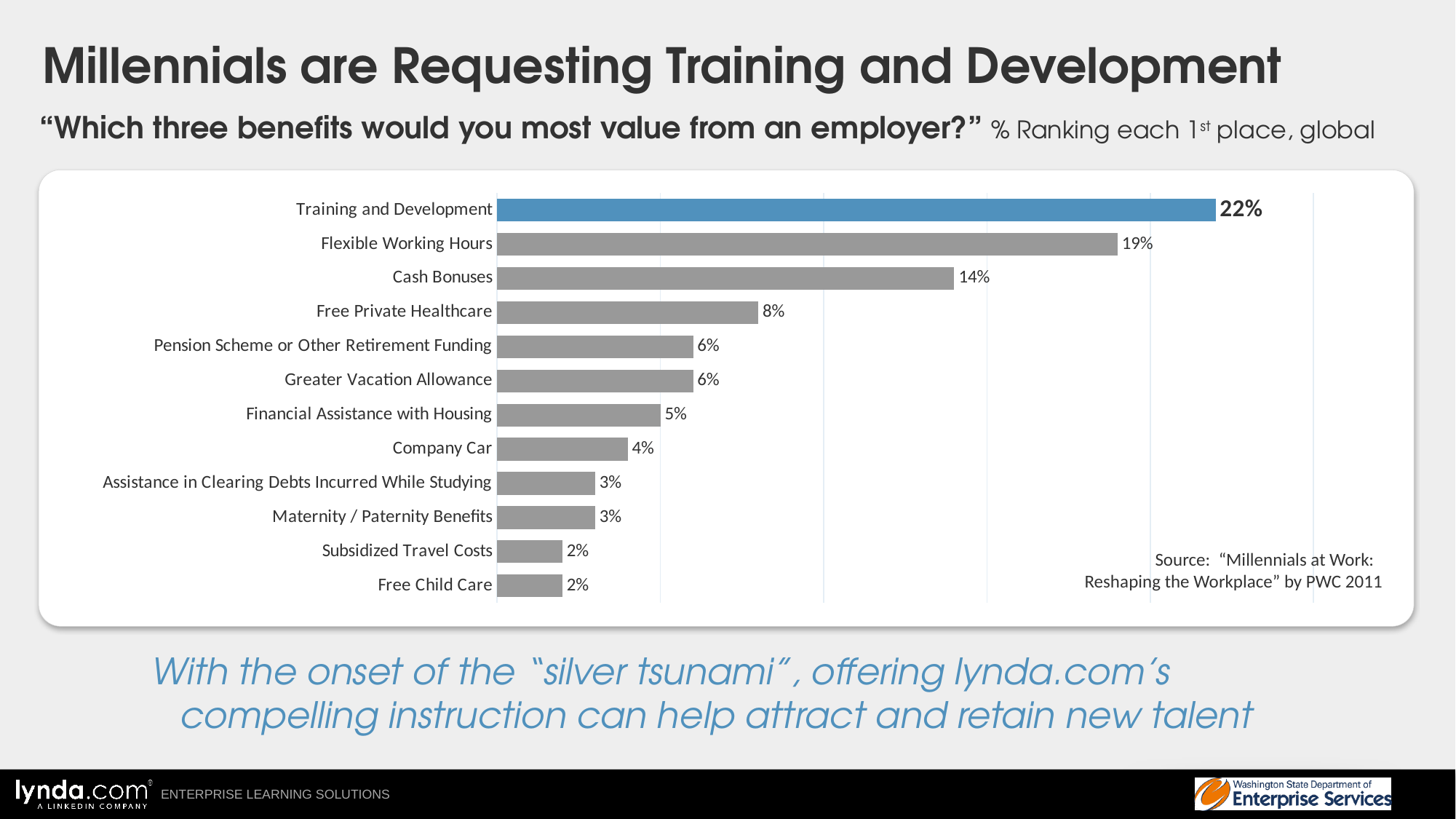

# Millennials are Requesting Training and Development
“Which three benefits would you most value from an employer?” % Ranking each 1st place, global

### Chart

| Category | Series 1 |
|---|---|
| Free Child Care | 0.02 |
| Subsidized Travel Costs | 0.02 |
| Maternity / Paternity Benefits | 0.03 |
| Assistance in Clearing Debts Incurred While Studying | 0.03 |
| Company Car | 0.04 |
| Financial Assistance with Housing | 0.05 |
| Greater Vacation Allowance | 0.06 |
| Pension Scheme or Other Retirement Funding | 0.06 |
| Free Private Healthcare | 0.08 |
| Cash Bonuses | 0.14 |
| Flexible Working Hours | 0.19 |
| Training and Development | 0.22 |
Source:  “Millennials at Work:
Reshaping the Workplace” by PWC 2011
With the onset of the “silver tsunami”, offering lynda.com’s              compelling instruction can help attract and retain new talent